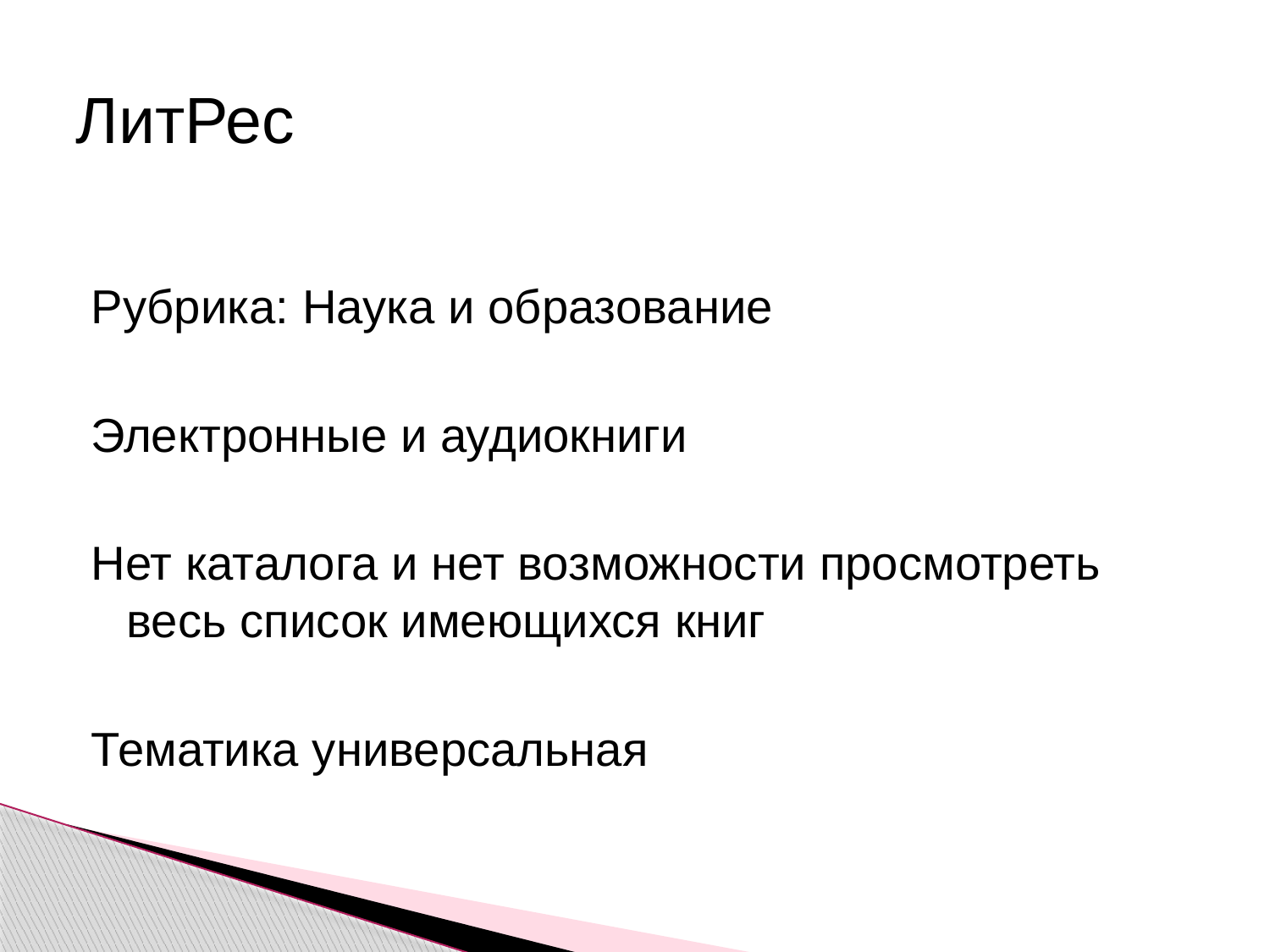

# ЛитРес

Рубрика: Наука и образование

Электронные и аудиокниги

Нет каталога и нет возможности просмотреть весь список имеющихся книг

Тематика универсальная